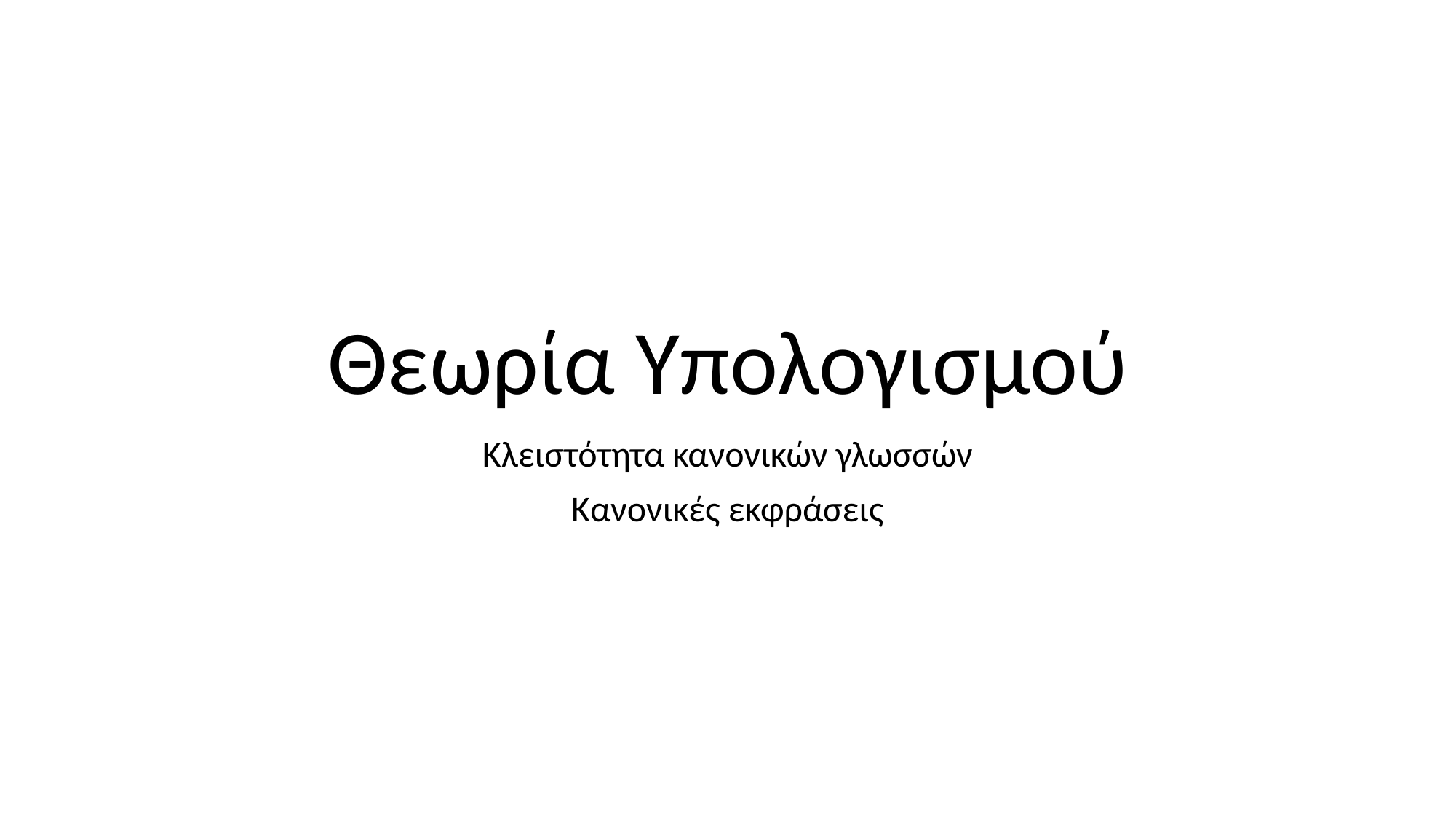

# Θεωρία Υπολογισμού
Κλειστότητα κανονικών γλωσσών
Κανονικές εκφράσεις